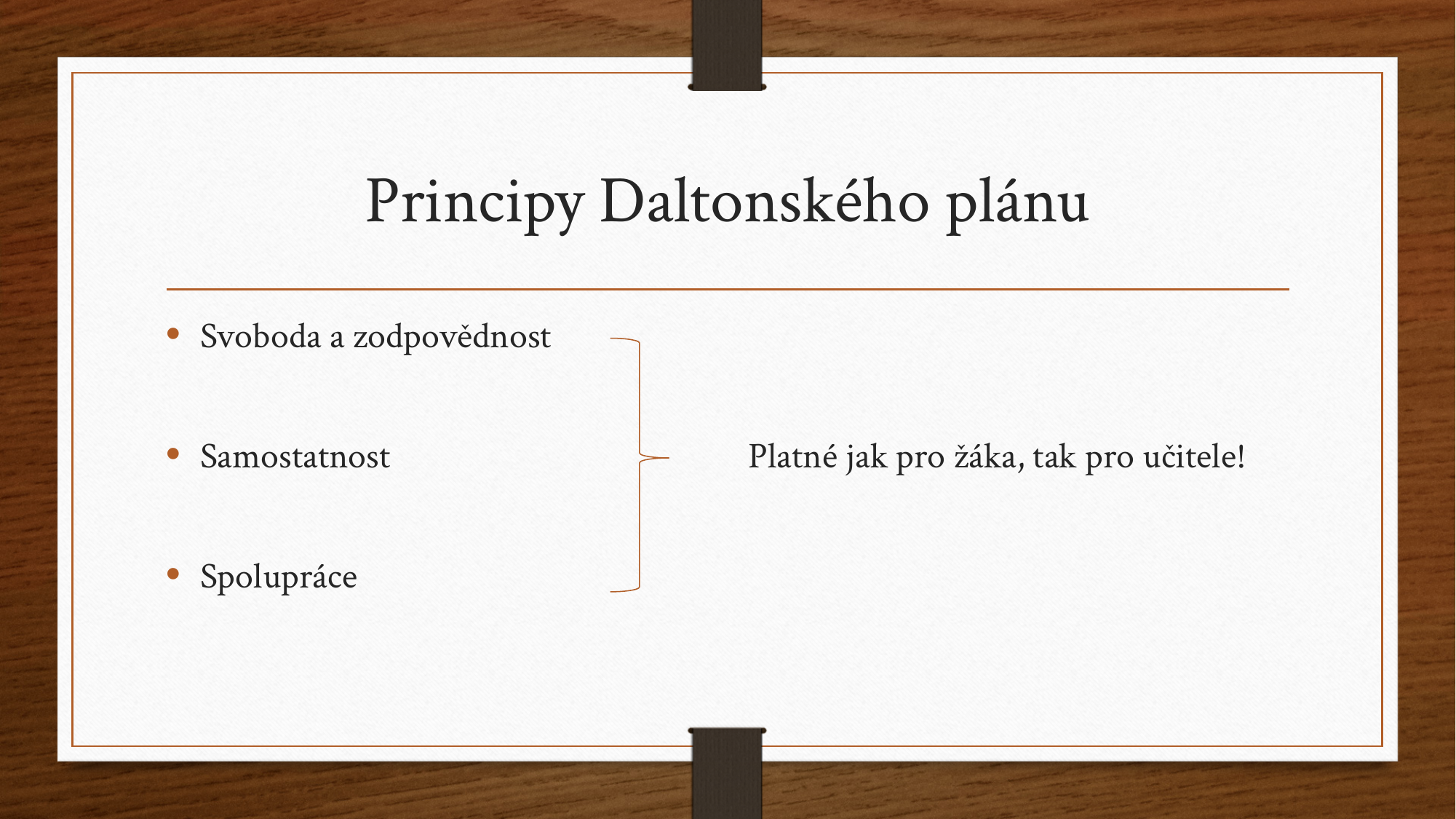

# Principy Daltonského plánu
Svoboda a zodpovědnost

Samostatnost

Spolupráce

Platné jak pro žáka, tak pro učitele!